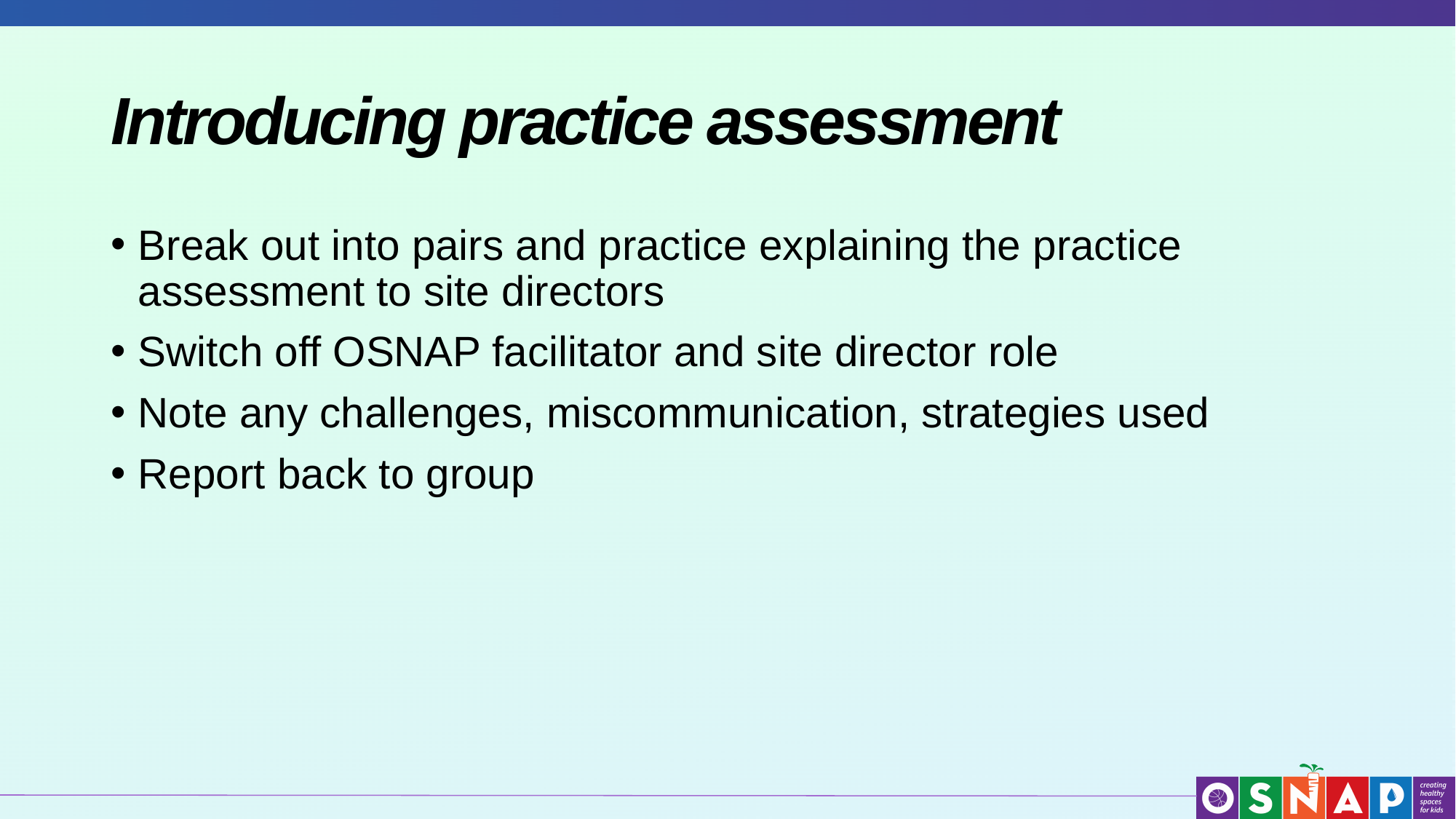

# Introducing practice assessment
Break out into pairs and practice explaining the practice assessment to site directors
Switch off OSNAP facilitator and site director role
Note any challenges, miscommunication, strategies used
Report back to group